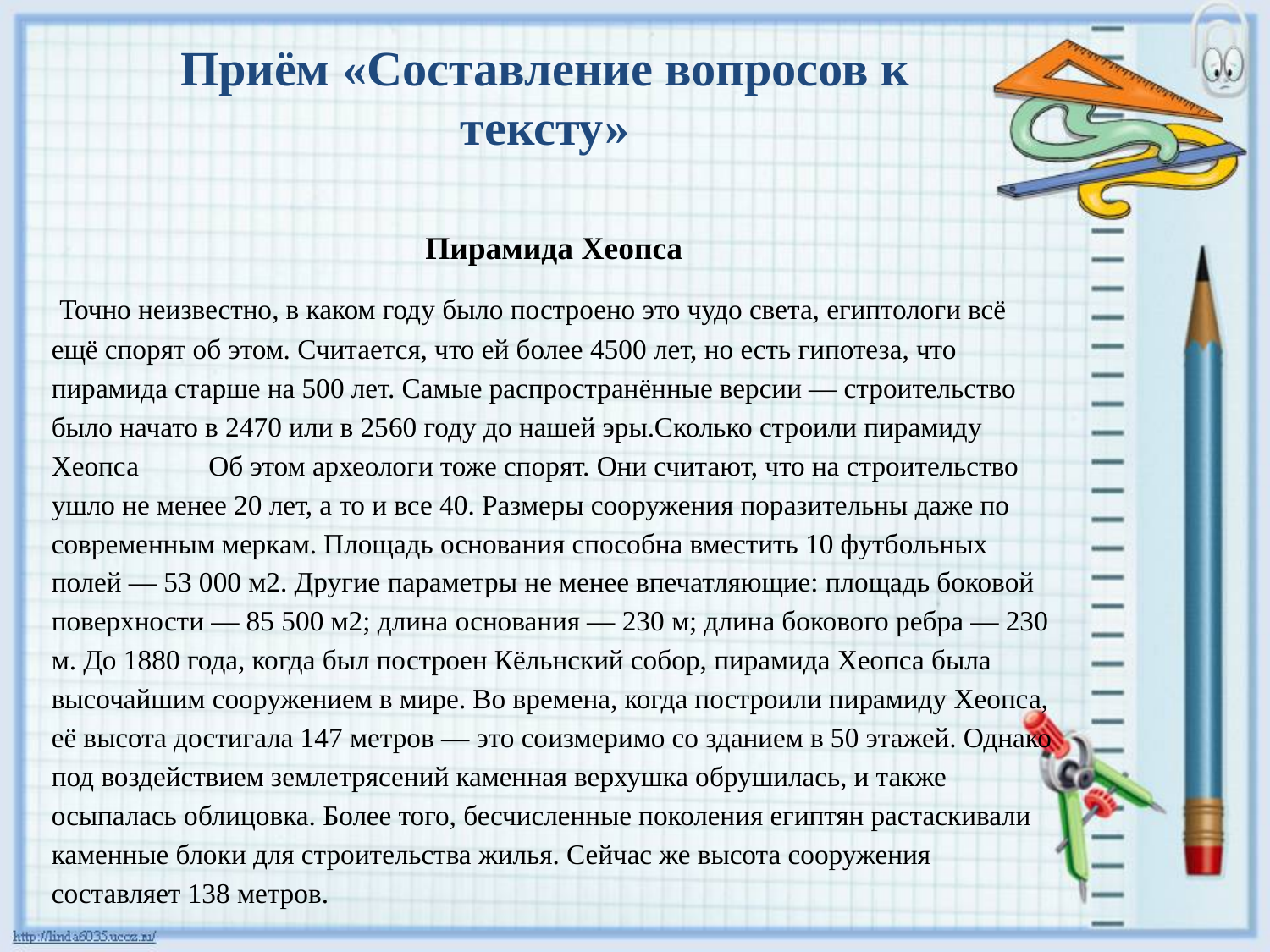

Приём «Составление вопросов к тексту»

Пирамида Хеопса
 Точно неизвестно, в каком году было построено это чудо света, египтологи всё ещё спорят об этом. Считается, что ей более 4500 лет, но есть гипотеза, что пирамида старше на 500 лет. Самые распространённые версии — строительство было начато в 2470 или в 2560 году до нашей эры.Сколько строили пирамиду Хеопса          Об этом археологи тоже спорят. Они считают, что на строительство ушло не менее 20 лет, а то и все 40. Размеры сооружения поразительны даже по современным меркам. Площадь основания способна вместить 10 футбольных полей — 53 000 м2. Другие параметры не менее впечатляющие: площадь боковой поверхности — 85 500 м2; длина основания — 230 м; длина бокового ребра — 230 м. До 1880 года, когда был построен Кёльнский собор, пирамида Хеопса была высочайшим сооружением в мире. Во времена, когда построили пирамиду Хеопса, её высота достигала 147 метров — это соизмеримо со зданием в 50 этажей. Однако под воздействием землетрясений каменная верхушка обрушилась, и также осыпалась облицовка. Более того, бесчисленные поколения египтян растаскивали каменные блоки для строительства жилья. Сейчас же высота сооружения составляет 138 метров.